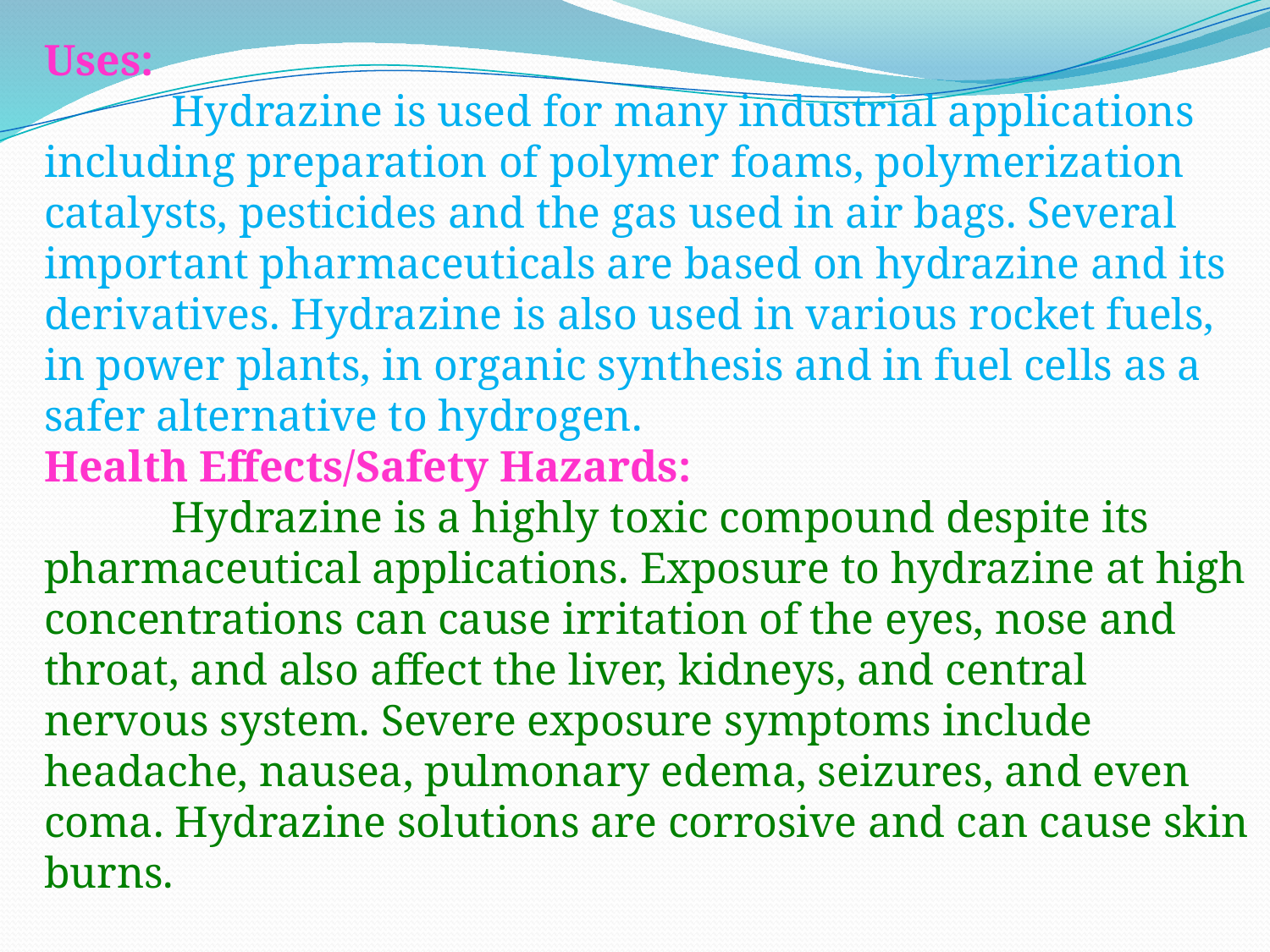

Uses:
	Hydrazine is used for many industrial applications including preparation of polymer foams, polymerization catalysts, pesticides and the gas used in air bags. Several important pharmaceuticals are based on hydrazine and its derivatives. Hydrazine is also used in various rocket fuels, in power plants, in organic synthesis and in fuel cells as a safer alternative to hydrogen.
Health Effects/Safety Hazards:
	Hydrazine is a highly toxic compound despite its pharmaceutical applications. Exposure to hydrazine at high concentrations can cause irritation of the eyes, nose and throat, and also affect the liver, kidneys, and central nervous system. Severe exposure symptoms include headache, nausea, pulmonary edema, seizures, and even coma. Hydrazine solutions are corrosive and can cause skin burns.